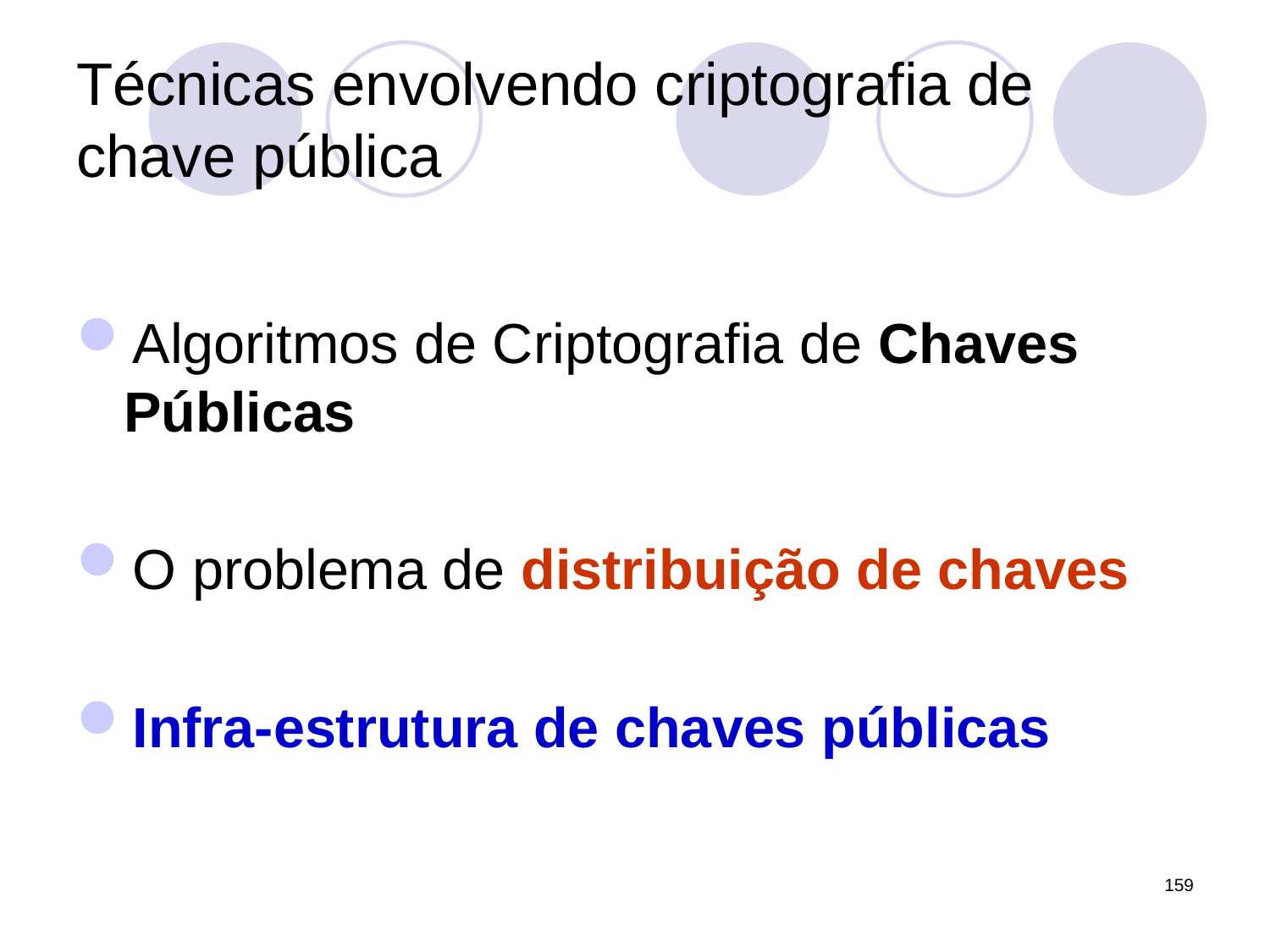

# Técnicas envolvendo criptografia de chave pública

Algoritmos de Criptografia de Chaves Públicas

O problema de distribuição de chaves

Infra-estrutura de chaves públicas

159